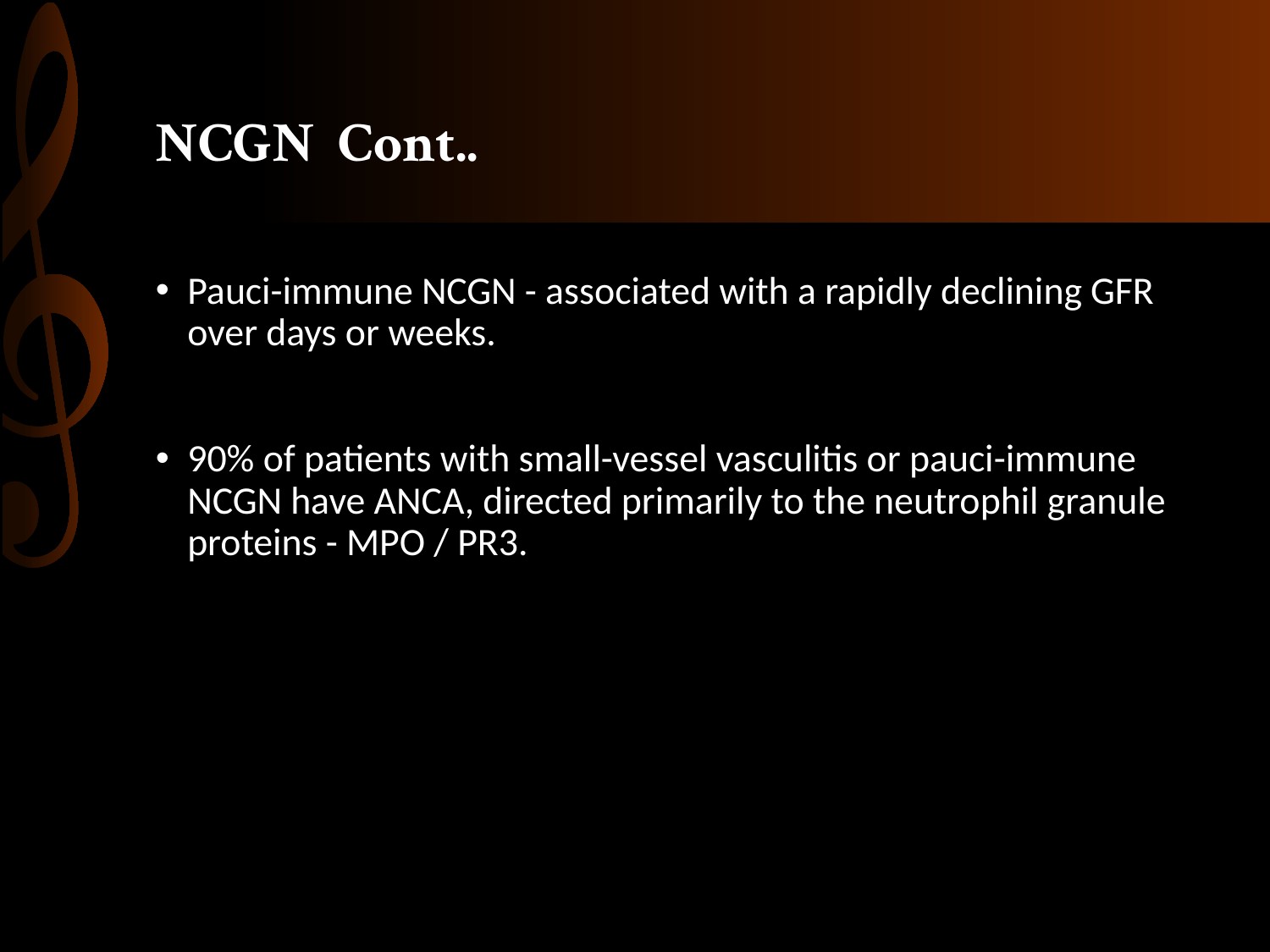

# NCGN  Cont..
Pauci-immune NCGN - associated with a rapidly declining GFR over days or weeks.

90% of patients with small-vessel vasculitis or pauci-immune NCGN have ANCA, directed primarily to the neutrophil granule proteins - MPO / PR3.